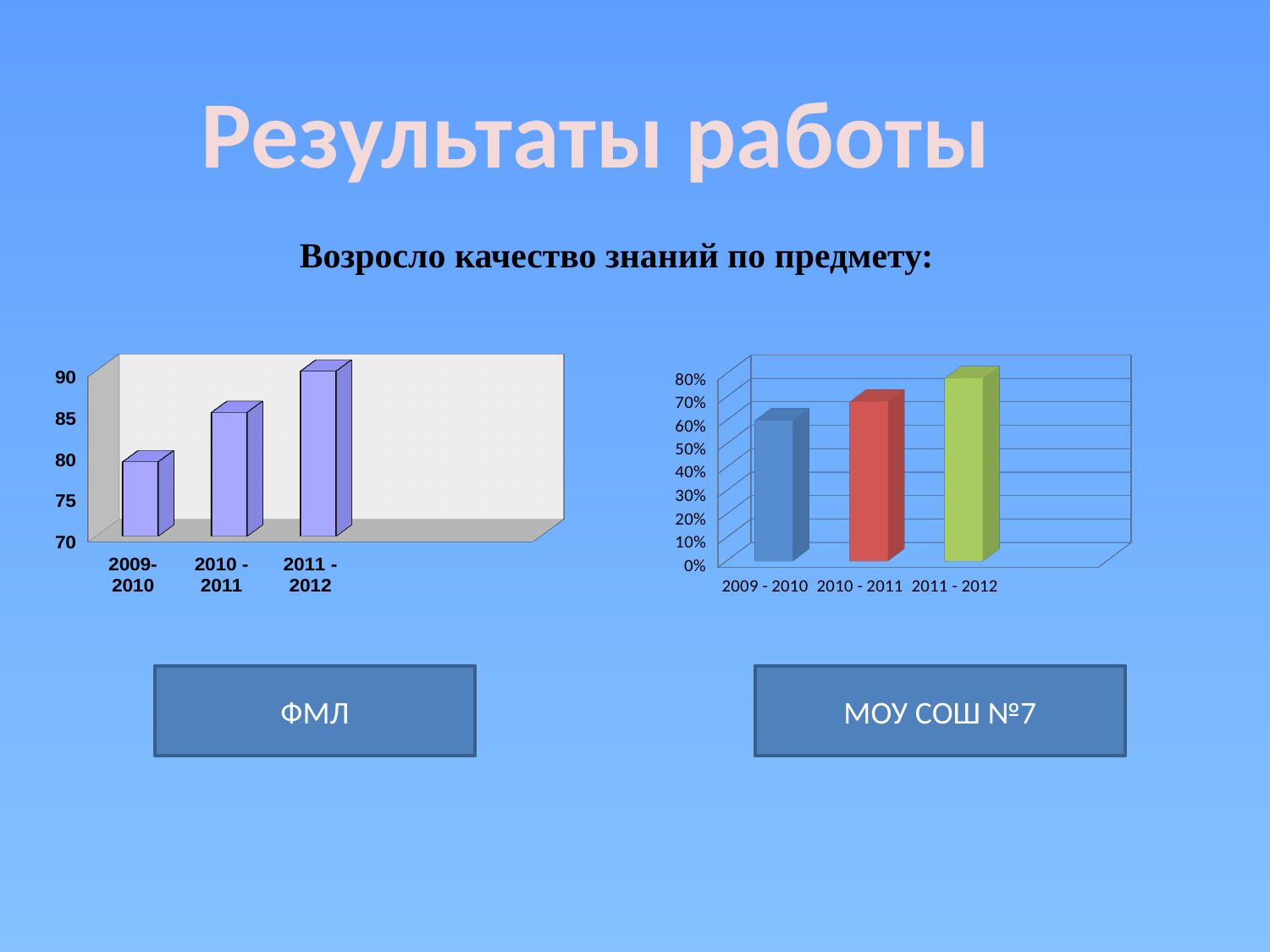

Результаты работы
Возросло качество знаний по предмету:

[unsupported chart]

[unsupported chart]

ФМЛ
МОУ СОШ №7